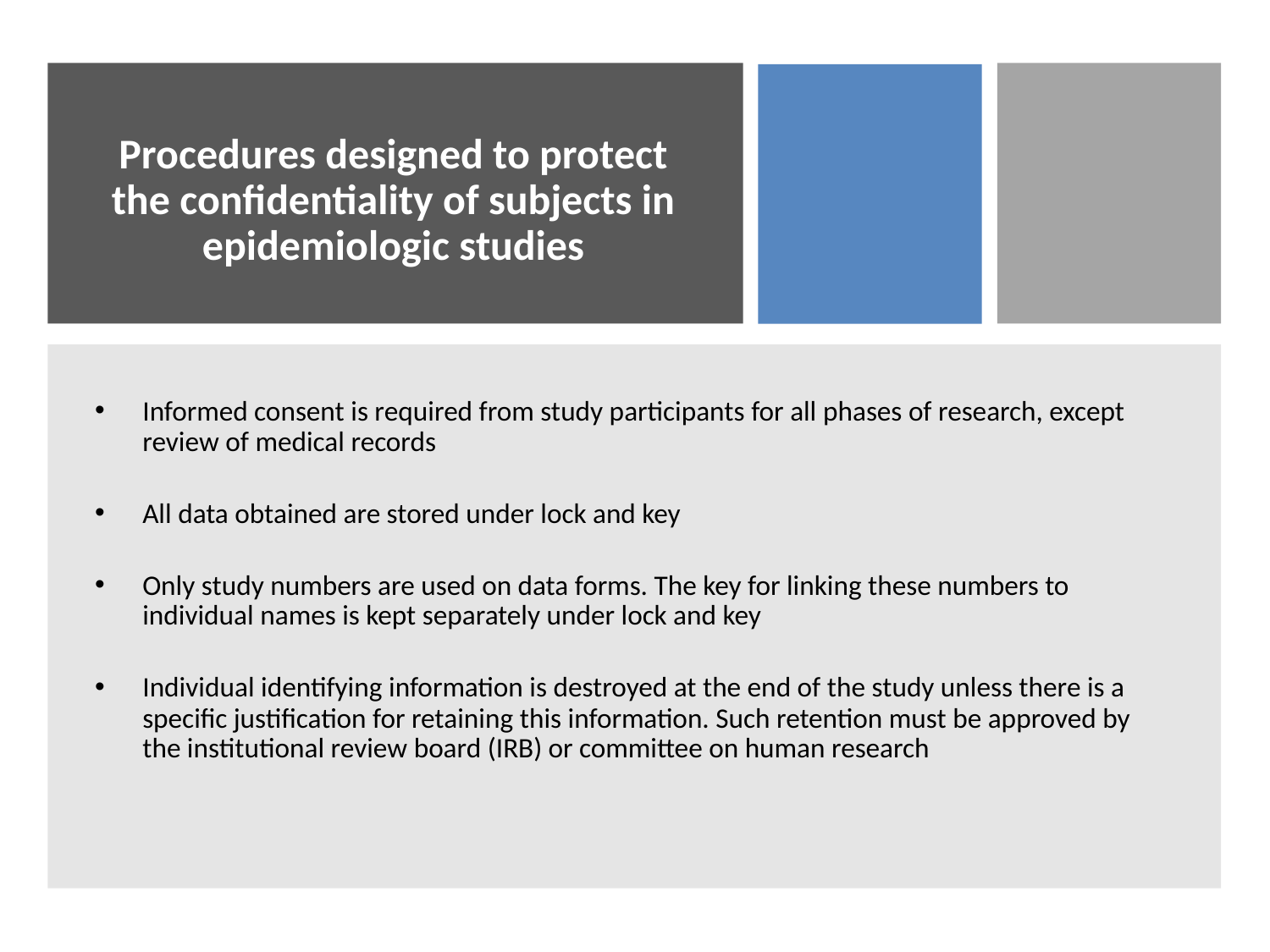

# Procedures designed to protect the confidentiality of subjects in epidemiologic studies

Informed consent is required from study participants for all phases of research, except review of medical records

All data obtained are stored under lock and key

Only study numbers are used on data forms. The key for linking these numbers to individual names is kept separately under lock and key

Individual identifying information is destroyed at the end of the study unless there is a specific justification for retaining this information. Such retention must be approved by the institutional review board (IRB) or committee on human research